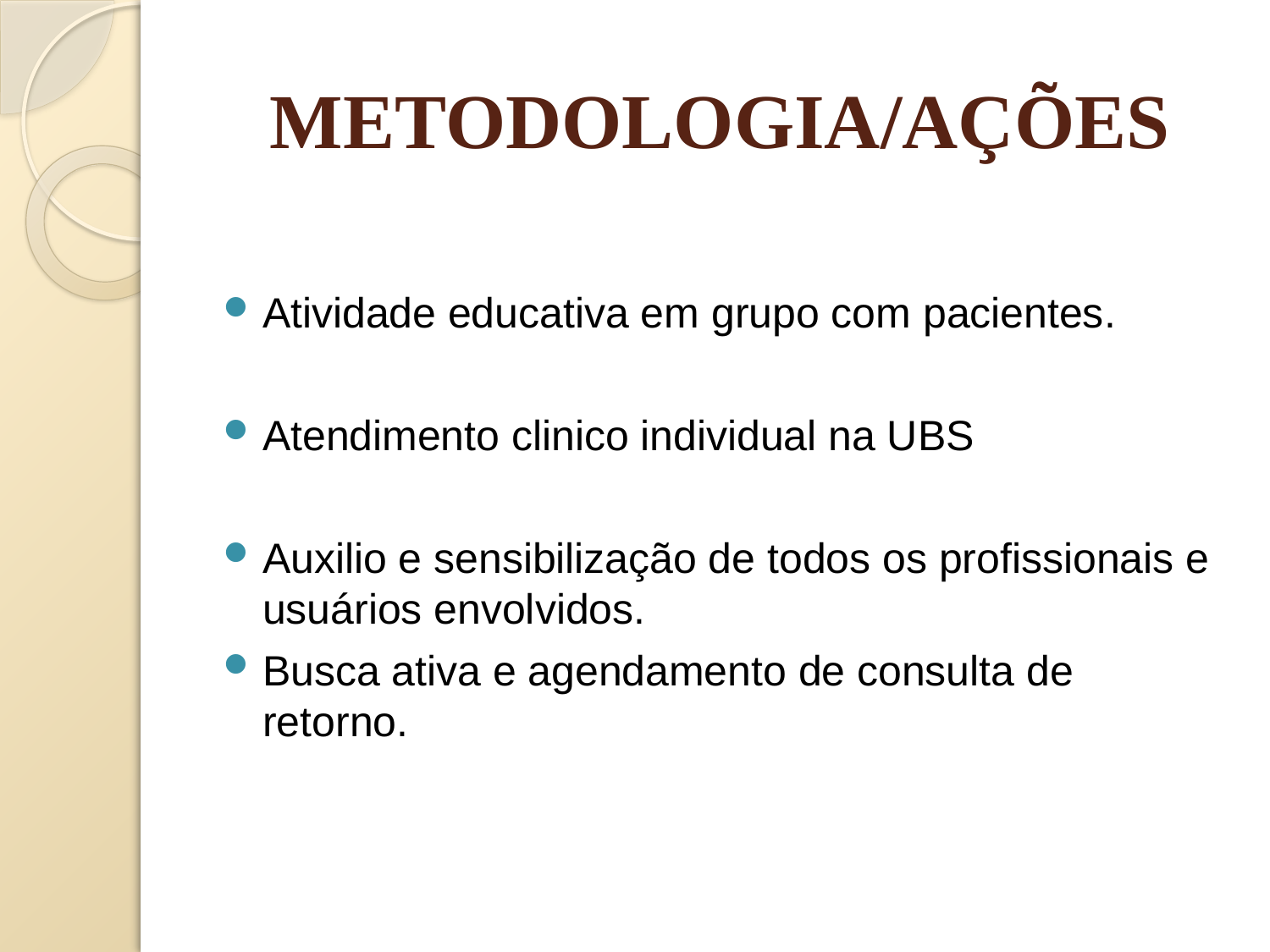

# METODOLOGIA/AÇÕES

Atividade educativa em grupo com pacientes.

Atendimento clinico individual na UBS

Auxilio e sensibilização de todos os profissionais e usuários envolvidos.
Busca ativa e agendamento de consulta de retorno.